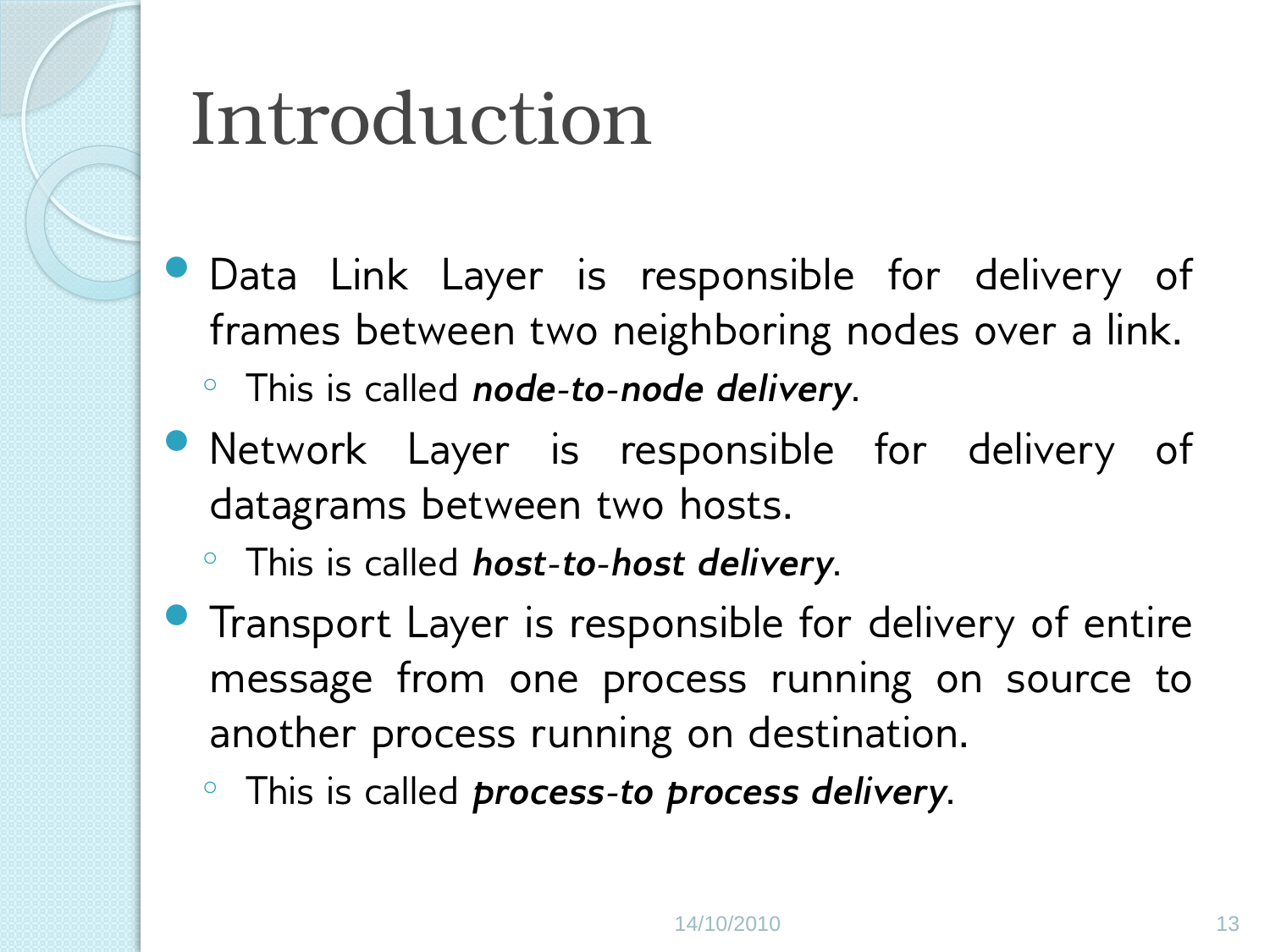

# Introduction
Data Link Layer is responsible for delivery of frames between two neighboring nodes over a link.
This is called node-to-node delivery.
Network Layer is responsible for delivery of datagrams between two hosts.
This is called host-to-host delivery.
Transport Layer is responsible for delivery of entire message from one process running on source to another process running on destination.
This is called process-to process delivery.
14/10/2010
13